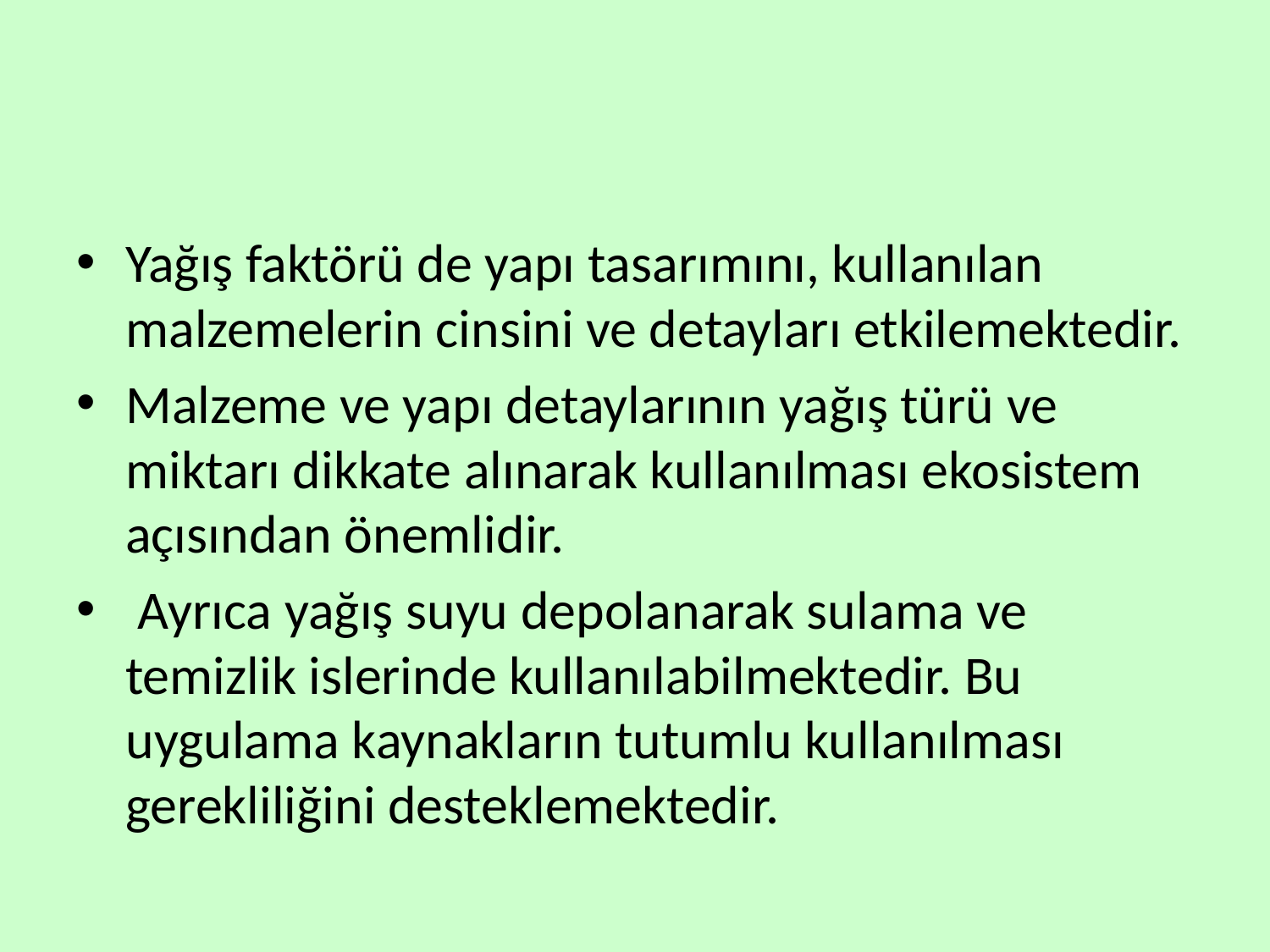

#
Yağış faktörü de yapı tasarımını, kullanılan malzemelerin cinsini ve detayları etkilemektedir.
Malzeme ve yapı detaylarının yağış türü ve miktarı dikkate alınarak kullanılması ekosistem açısından önemlidir.
 Ayrıca yağış suyu depolanarak sulama ve temizlik islerinde kullanılabilmektedir. Bu uygulama kaynakların tutumlu kullanılması gerekliliğini desteklemektedir.